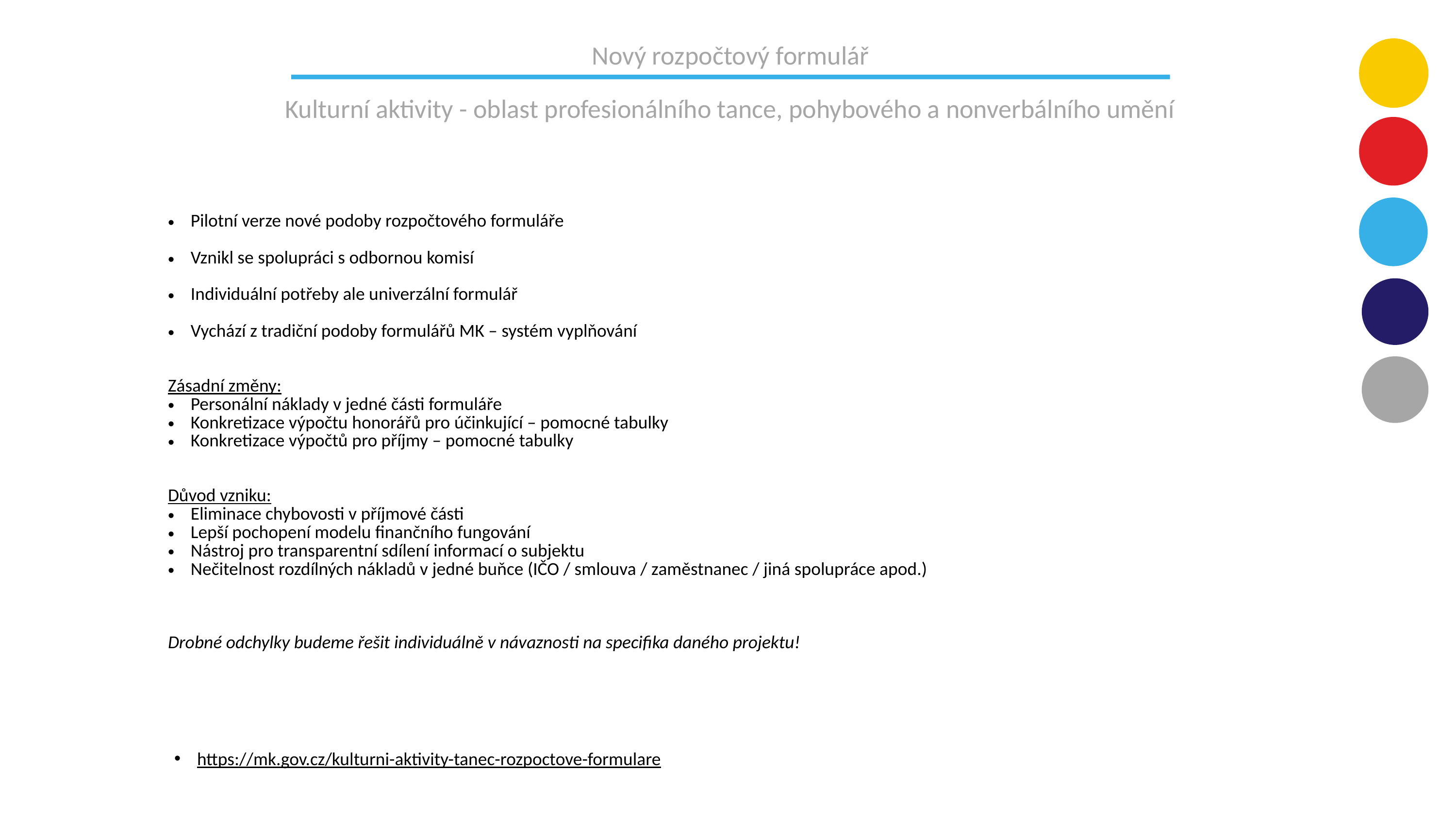

Nový rozpočtový formulář

Kulturní aktivity - oblast profesionálního tance, pohybového a nonverbálního umění

| Pilotní verze nové podoby rozpočtového formuláře Vznikl se spolupráci s odbornou komisí Individuální potřeby ale univerzální formulář Vychází z tradiční podoby formulářů MK – systém vyplňování Zásadní změny: Personální náklady v jedné části formuláře Konkretizace výpočtu honorářů pro účinkující – pomocné tabulky Konkretizace výpočtů pro příjmy – pomocné tabulky Důvod vzniku: Eliminace chybovosti v příjmové části Lepší pochopení modelu finančního fungování Nástroj pro transparentní sdílení informací o subjektu Nečitelnost rozdílných nákladů v jedné buňce (IČO / smlouva / zaměstnanec / jiná spolupráce apod.) Drobné odchylky budeme řešit individuálně v návaznosti na specifika daného projektu! |
| --- |

https://mk.gov.cz/kulturni-aktivity-tanec-rozpoctove-formulare